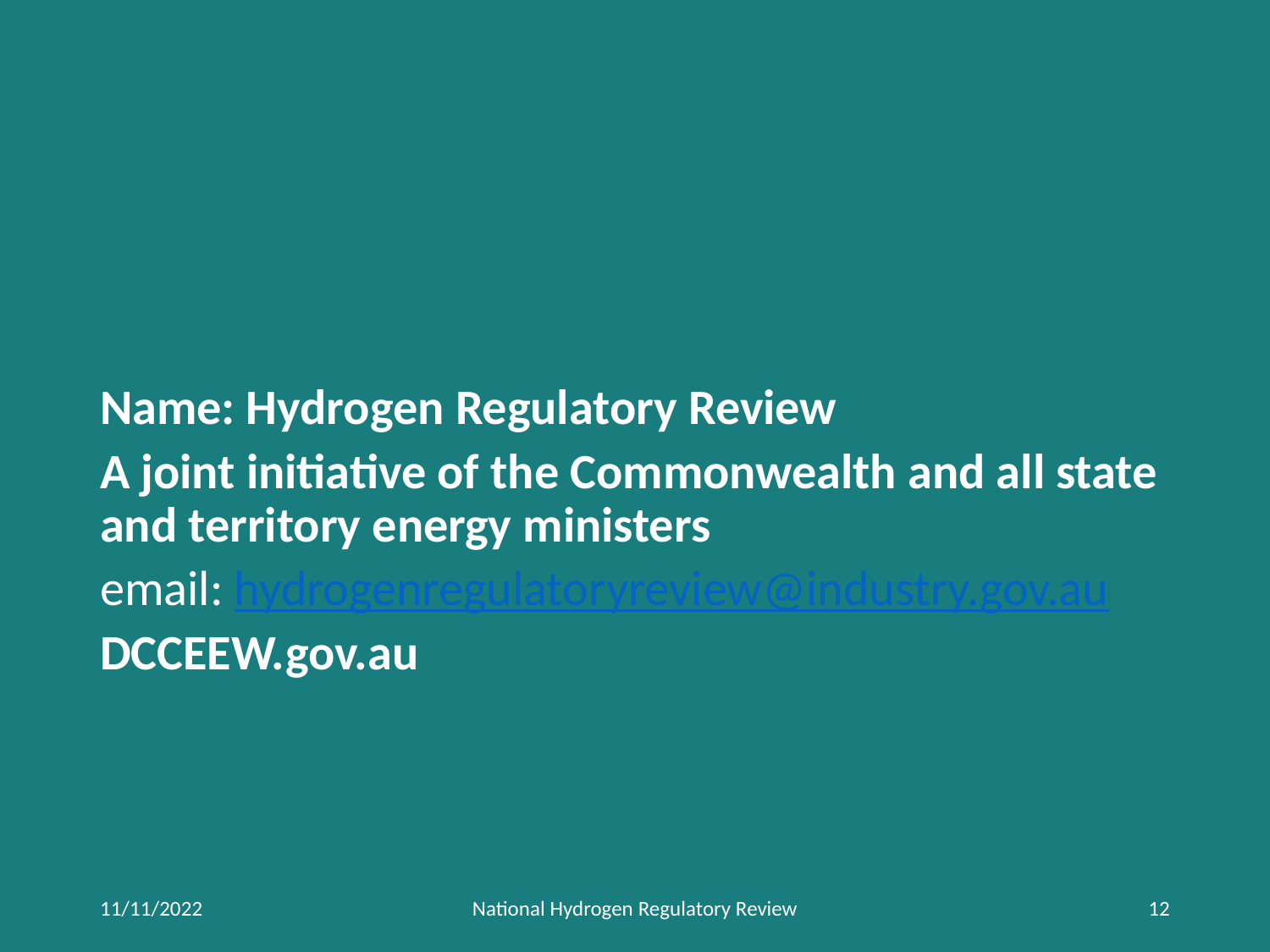

#
Name: Hydrogen Regulatory Review
A joint initiative of the Commonwealth and all state and territory energy ministers
email: hydrogenregulatoryreview@industry.gov.au
DCCEEW.gov.au

11/11/2022
National Hydrogen Regulatory Review
12